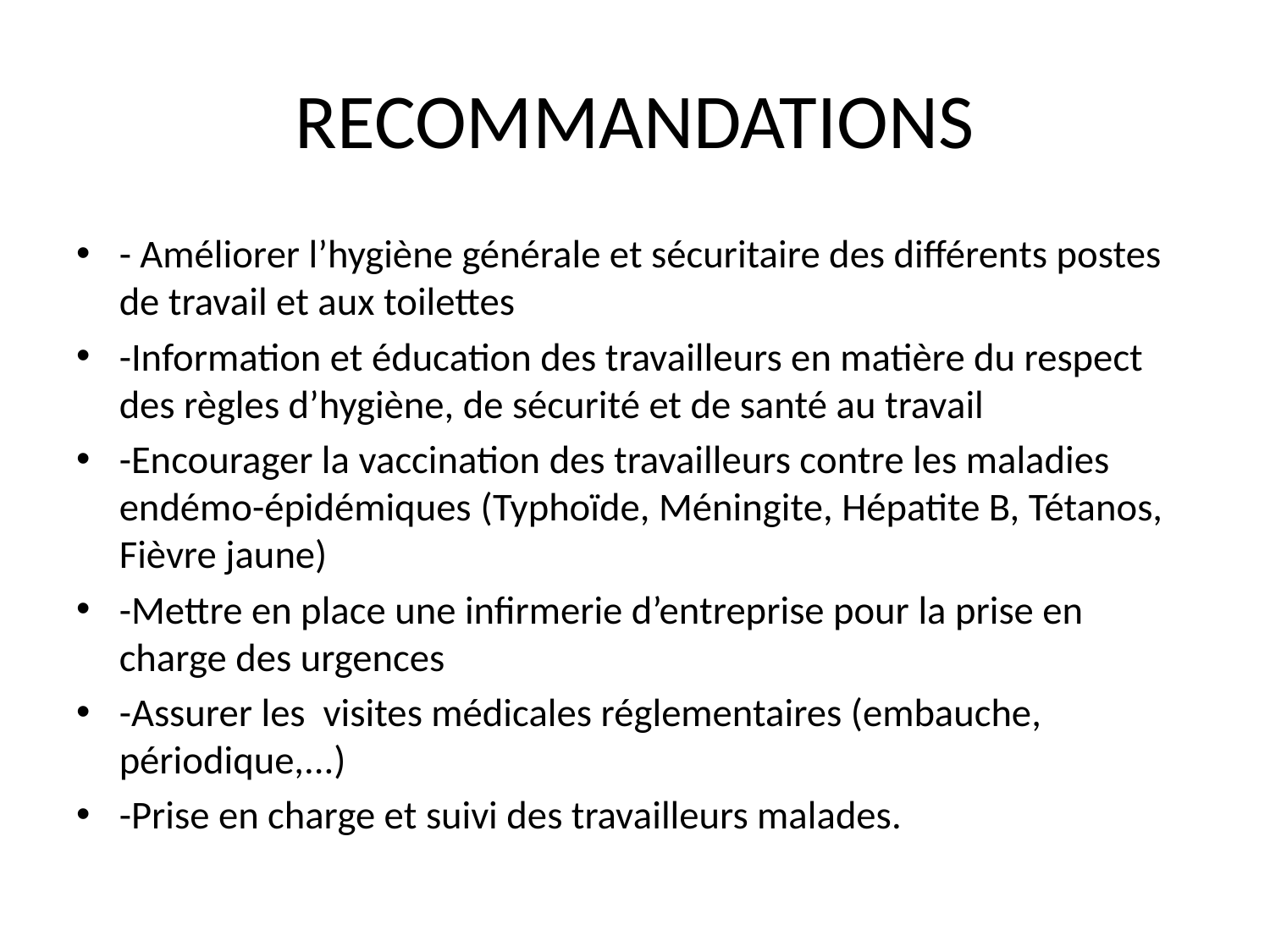

# RECOMMANDATIONS
- Améliorer l’hygiène générale et sécuritaire des différents postes de travail et aux toilettes
-Information et éducation des travailleurs en matière du respect des règles d’hygiène, de sécurité et de santé au travail
-Encourager la vaccination des travailleurs contre les maladies endémo-épidémiques (Typhoïde, Méningite, Hépatite B, Tétanos, Fièvre jaune)
-Mettre en place une infirmerie d’entreprise pour la prise en charge des urgences
-Assurer les  visites médicales réglementaires (embauche, périodique,...)
-Prise en charge et suivi des travailleurs malades.